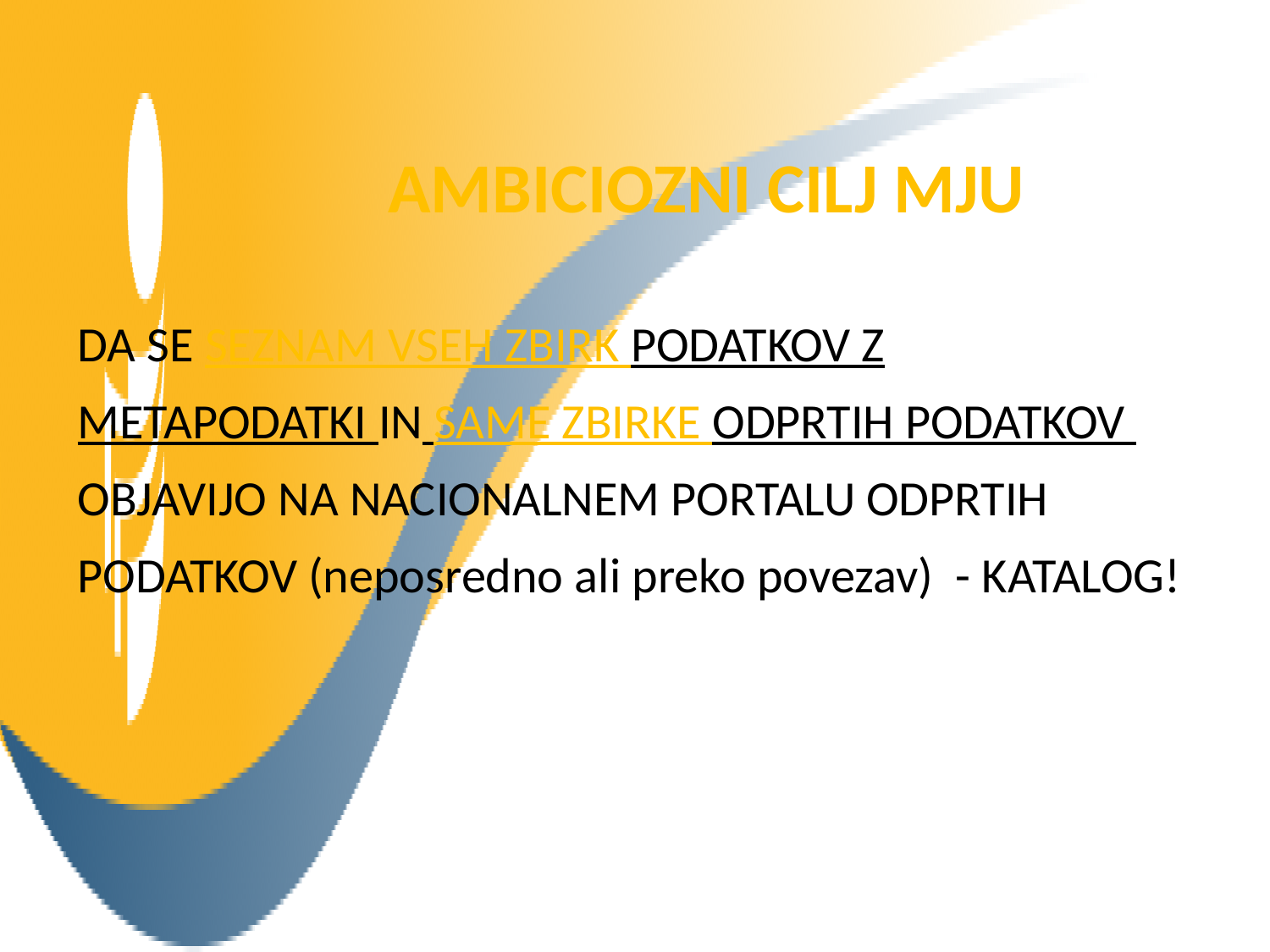

# AMBICIOZNI CILJ MJU

DA SE SEZNAM VSEH ZBIRK PODATKOV Z METAPODATKI IN SAME ZBIRKE ODPRTIH PODATKOV  OBJAVIJO NA NACIONALNEM PORTALU ODPRTIH PODATKOV (neposredno ali preko povezav)  - KATALOG!